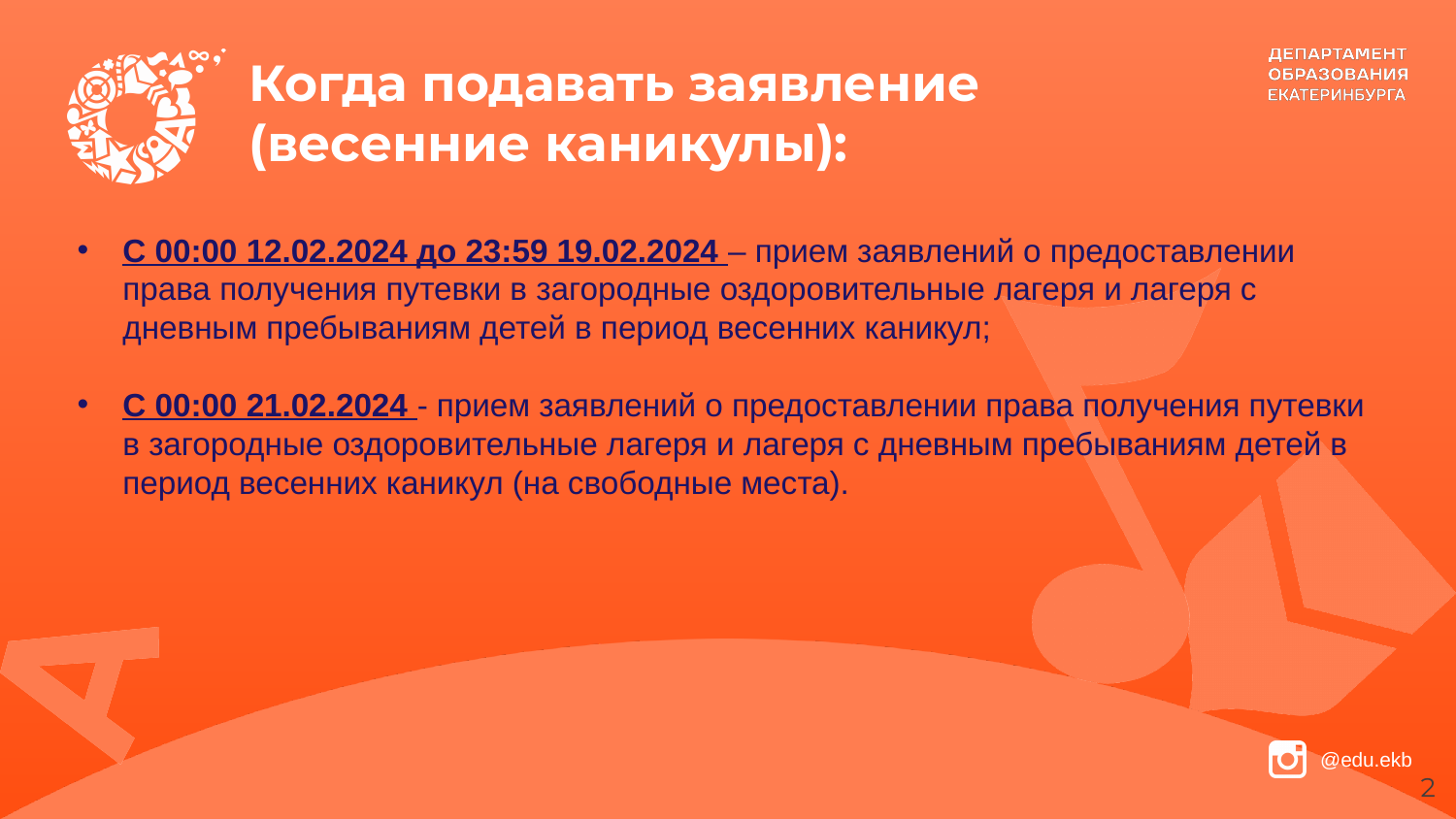

# Когда подавать заявление (весенние каникулы):
С 00:00 12.02.2024 до 23:59 19.02.2024 – прием заявлений о предоставлении права получения путевки в загородные оздоровительные лагеря и лагеря с дневным пребываниям детей в период весенних каникул;

С 00:00 21.02.2024 - прием заявлений о предоставлении права получения путевки в загородные оздоровительные лагеря и лагеря с дневным пребываниям детей в период весенних каникул (на свободные места).

2